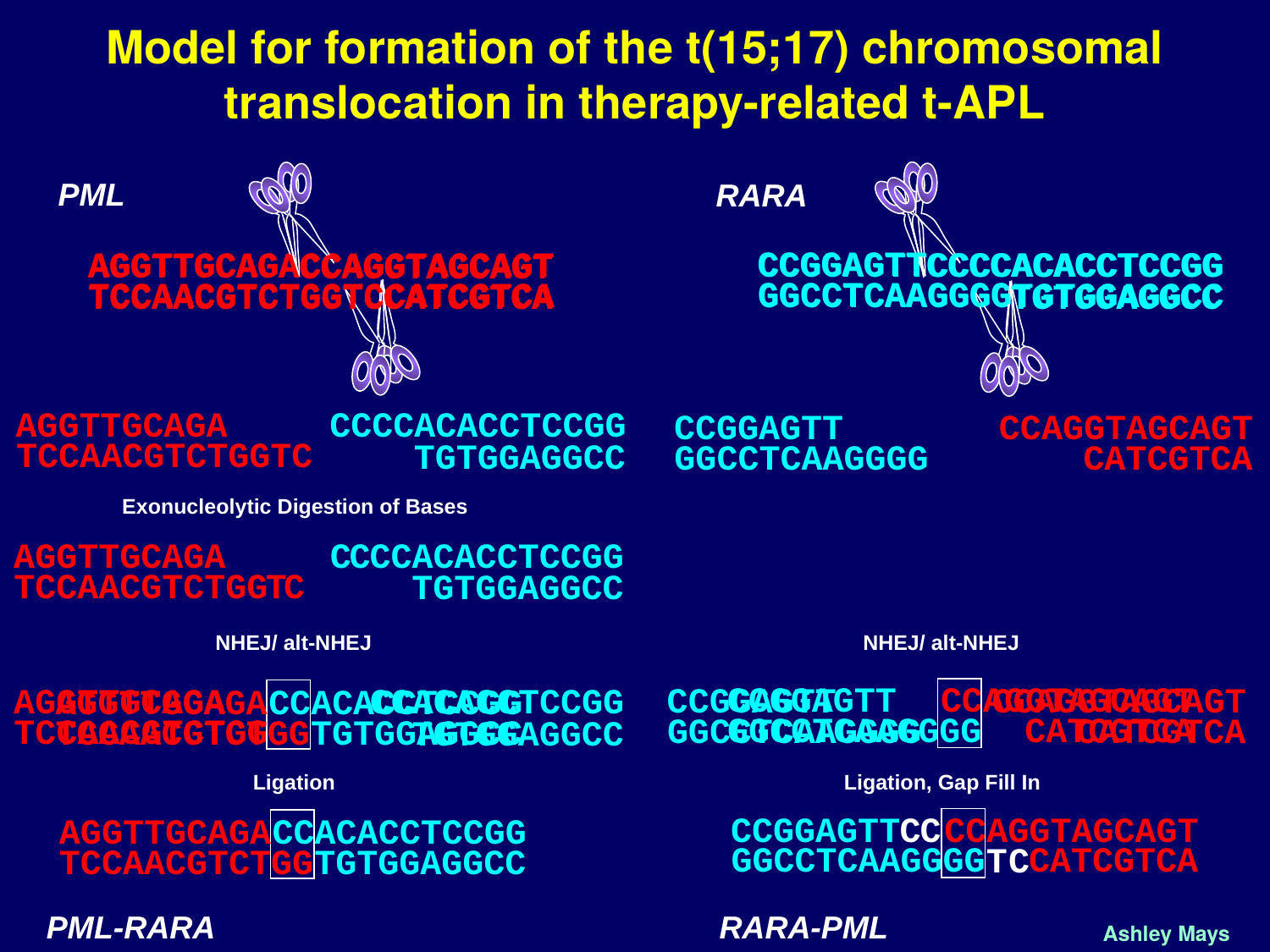

Model for formation of the t(15;17) chromosomal translocation in therapy-related t-APL

PML
RARA
CCGGAGTT
GGCCTCAAGGGG
AGGTTGCAGACCAGGTAGCAGT
CCGGAGTTCCCCACACCTCCGG
CCCCACACCTCCGG
TGTGGAGGCC
AGGTTGCAGA
TCCAACGTCTGGTC
CCAGGTAGCAGT
CATCGTCA
TCCAACGTCTGGTCCATCGTCA
GGCCTCAAGGGGTGTGGAGGCC

AGGTTGCAGA
CCCCACACCTCCGG
CCGGAGTT
CCAGGTAGCAGT
TCCAACGTCTGGTC
TGTGGAGGCC
GGCCTCAAGGGG
CATCGTCA
Exonucleolytic Digestion of Bases
AGGTTGCAGA
C
C
CCACACCTCCGG
TCCAACGTCTGG
T
C
TGTGGAGGCC
NHEJ/ alt-NHEJ
NHEJ/ alt-NHEJ
CCGGAGTT
GGCCTCAAGGGG
CCAGGTAGCAGT
CATCGTCA

CCGGAGTT
GGCCTCAAGGGG
CCAGGTAGCAGT
CATCGTCA
AGGTTGCAGA
TCCAACGTCTGG
CCACACCTCCGG
TGTGGAGGCC
AGGTTGCAGA
TCCAACGTCTGG
CCACACCTCCGG

TGTGGAGGCC
Ligation, Gap Fill In
Ligation
CCGGAGTT
GGCCTCAAGGGG
CCAGGTAGCAGT
CATCGTCA

C
C
AGGTTGCAGA
TCCAACGTCTGG
CCACACCTCCGG

TGTGGAGGCC
T
C
PML-RARA
RARA-PML
Ashley Mays